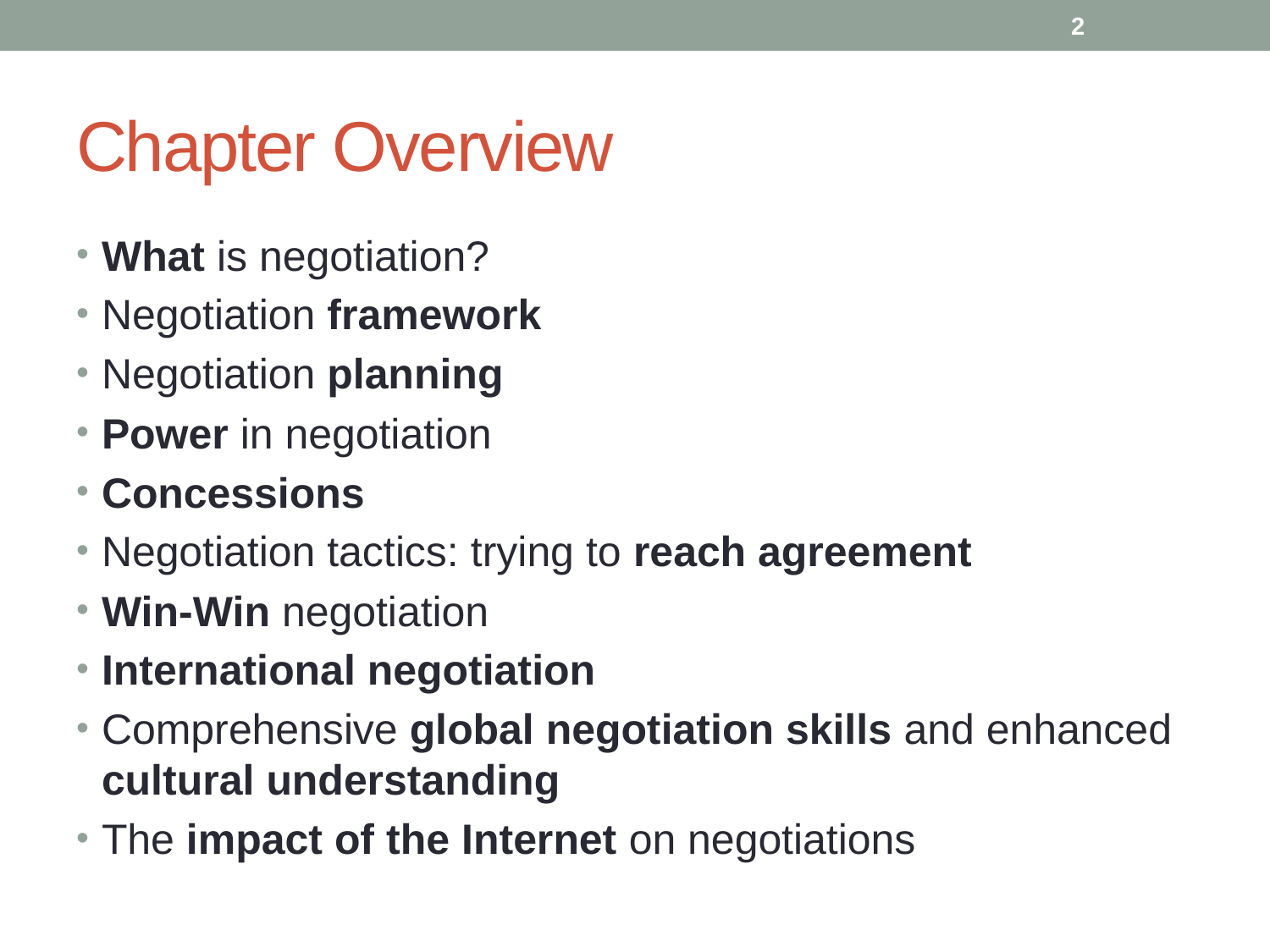

2
# Chapter Overview
What is negotiation?
Negotiation framework
Negotiation planning
Power in negotiation
Concessions
Negotiation tactics: trying to reach agreement
Win-Win negotiation
International negotiation
Comprehensive global negotiation skills and enhanced cultural understanding
The impact of the Internet on negotiations